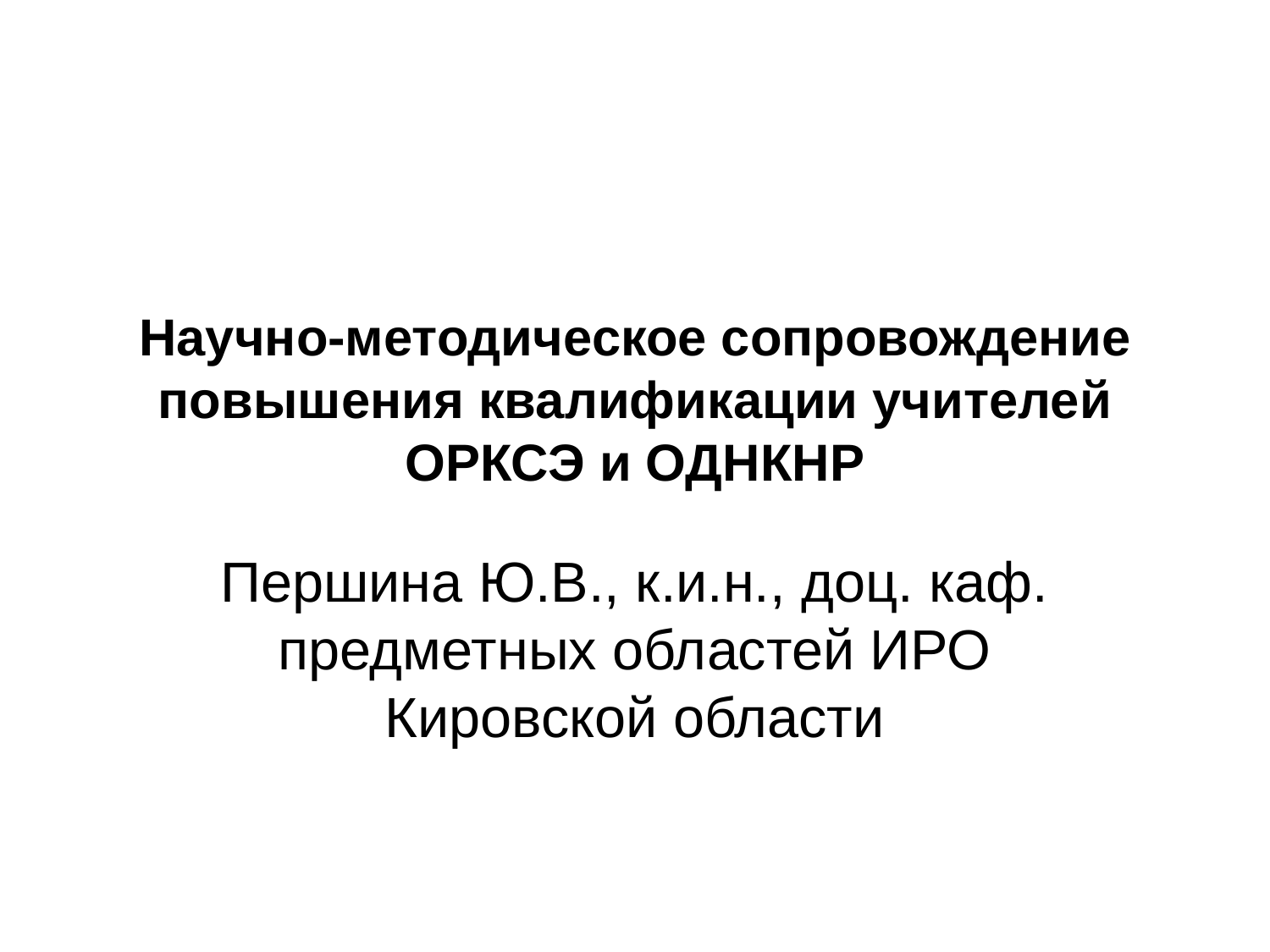

# Научно-методическое сопровождение повышения квалификации учителей ОРКСЭ и ОДНКНР
Першина Ю.В., к.и.н., доц. каф. предметных областей ИРО Кировской области